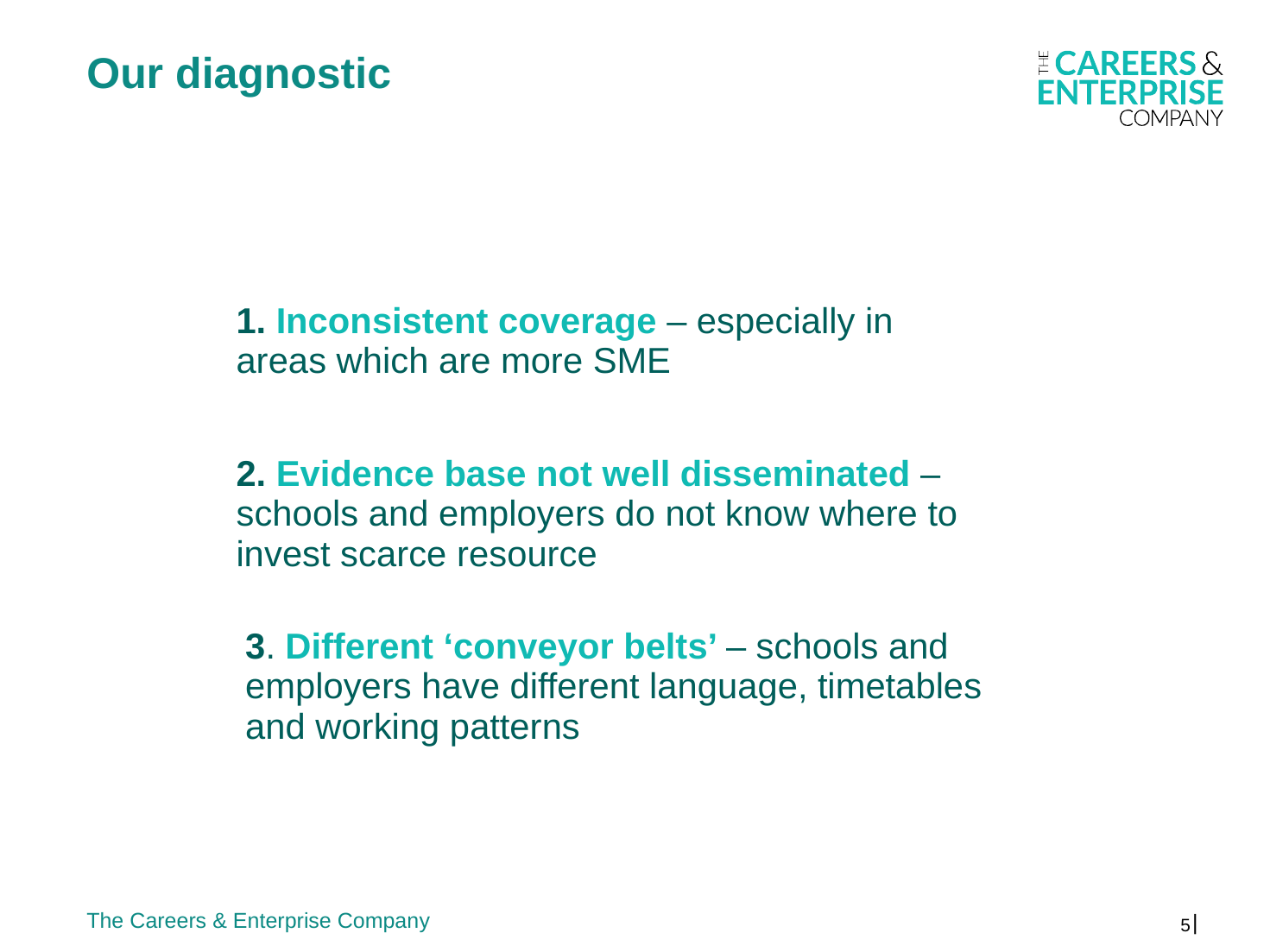

# Our diagnostic
1. Inconsistent coverage – especially in areas which are more SME
2. Evidence base not well disseminated – schools and employers do not know where to invest scarce resource
3. Different ‘conveyor belts’ – schools and employers have different language, timetables and working patterns